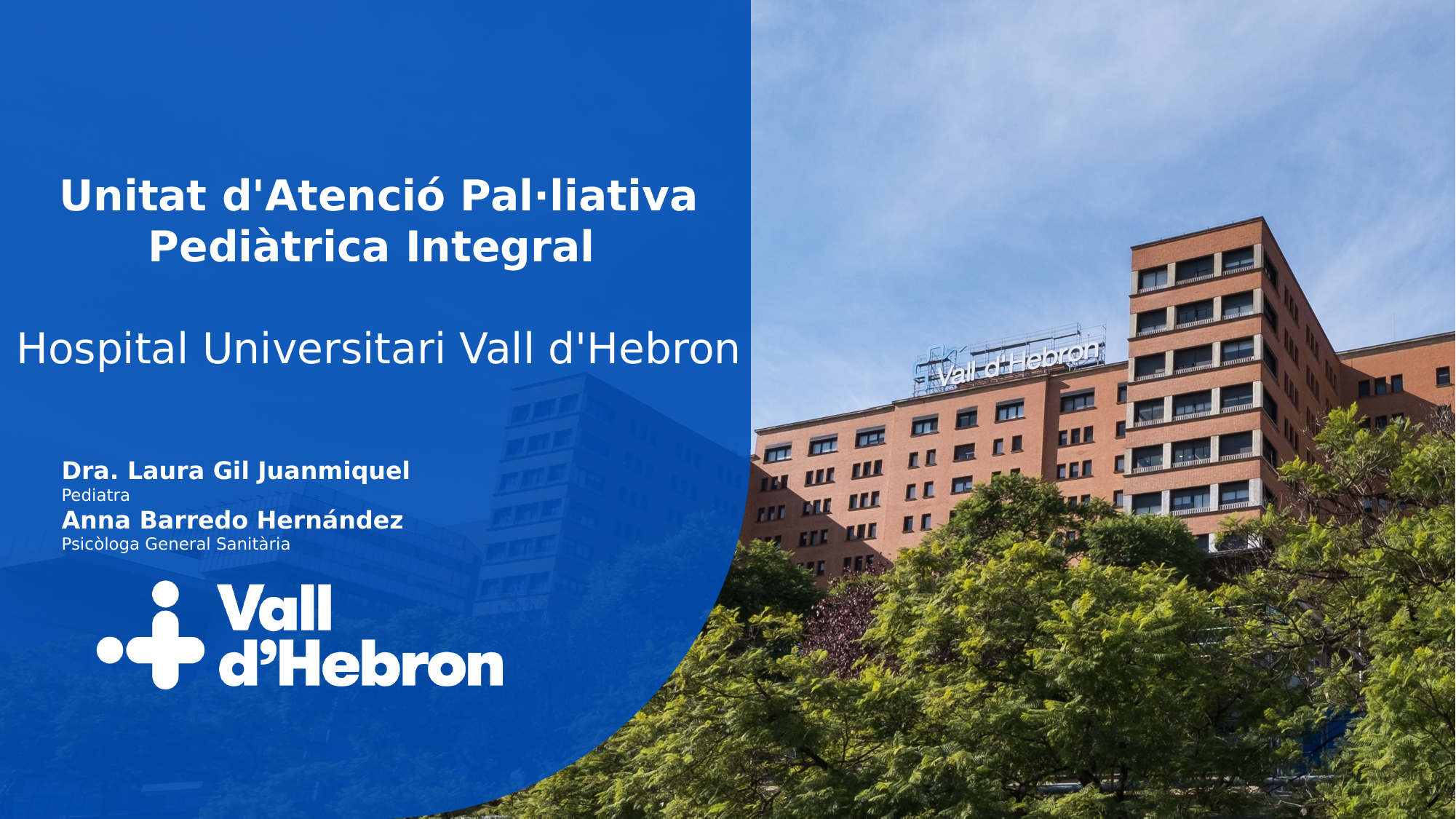

Unitat d'Atenció Pal·liativa Pediàtrica Integral

Hospital Universitari Vall d'Hebron

Dra. Laura Gil Juanmiquel
Pediatra
Anna Barredo Hernández
Psicòloga General Sanitària